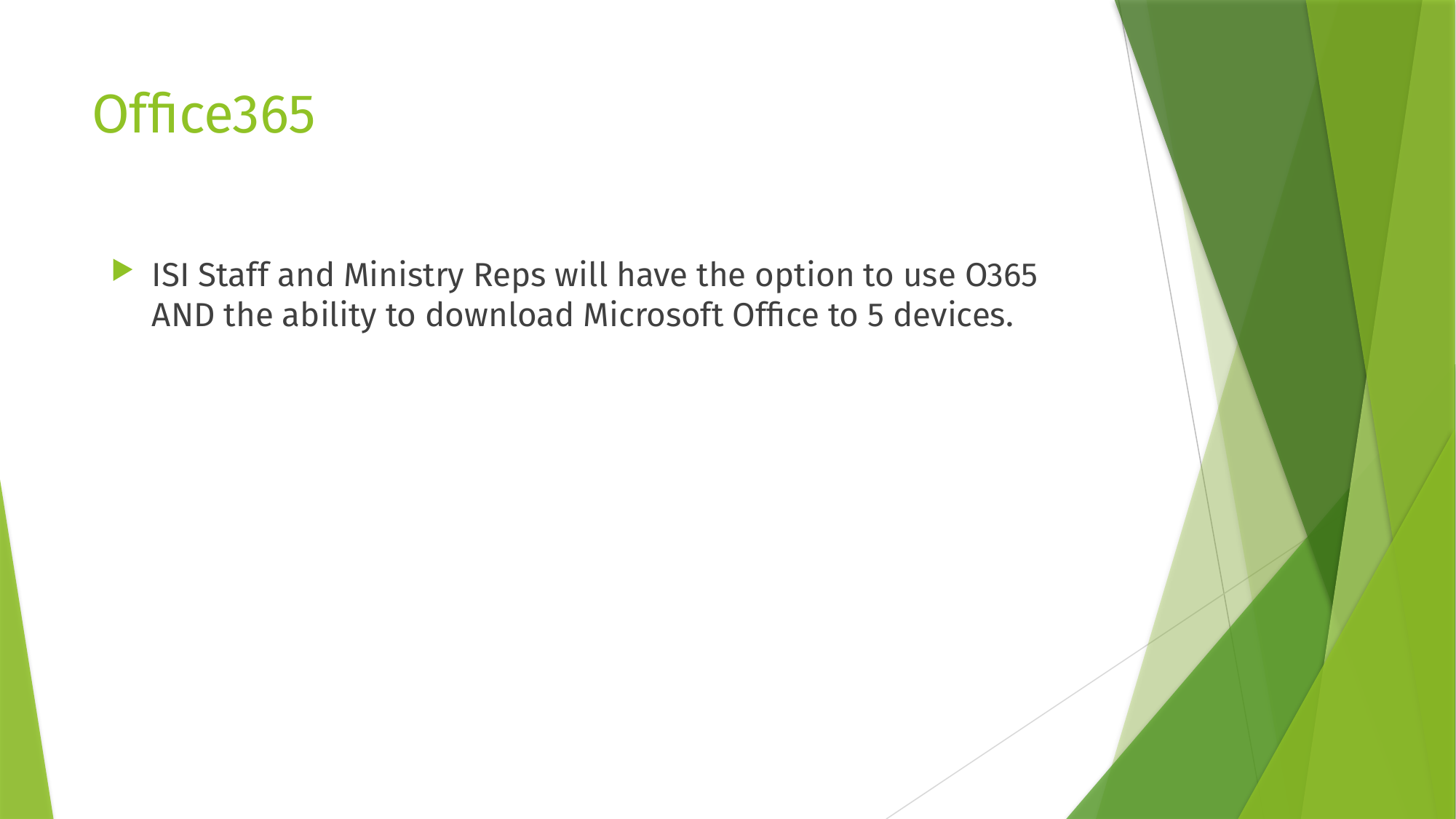

# Office365
ISI Staff and Ministry Reps will have the option to use O365
AND the ability to download Microsoft Office to 5 devices.